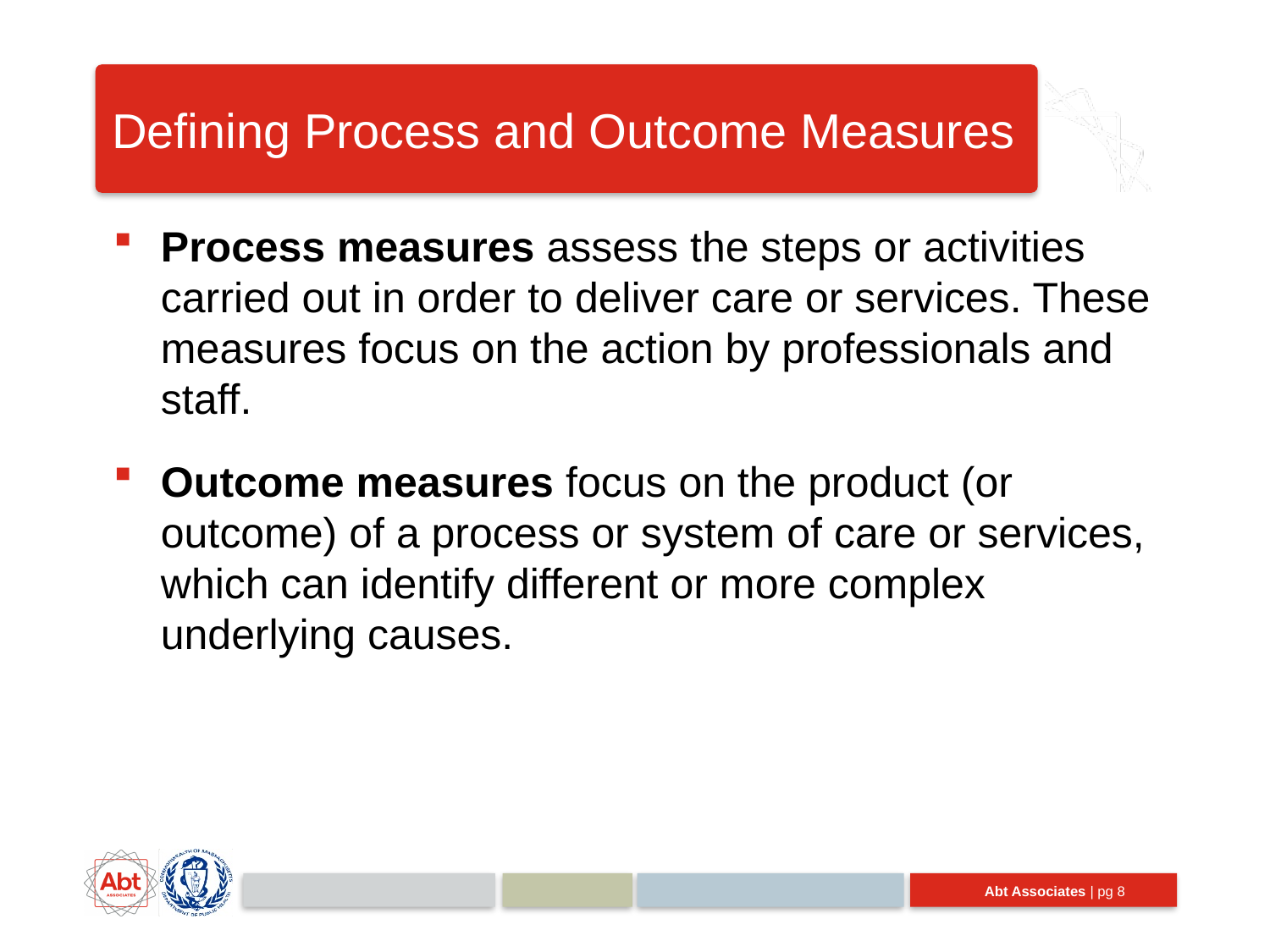

# Defining Process and Outcome Measures
Process measures assess the steps or activities carried out in order to deliver care or services. These measures focus on the action by professionals and staff.
Outcome measures focus on the product (or outcome) of a process or system of care or services, which can identify different or more complex underlying causes.